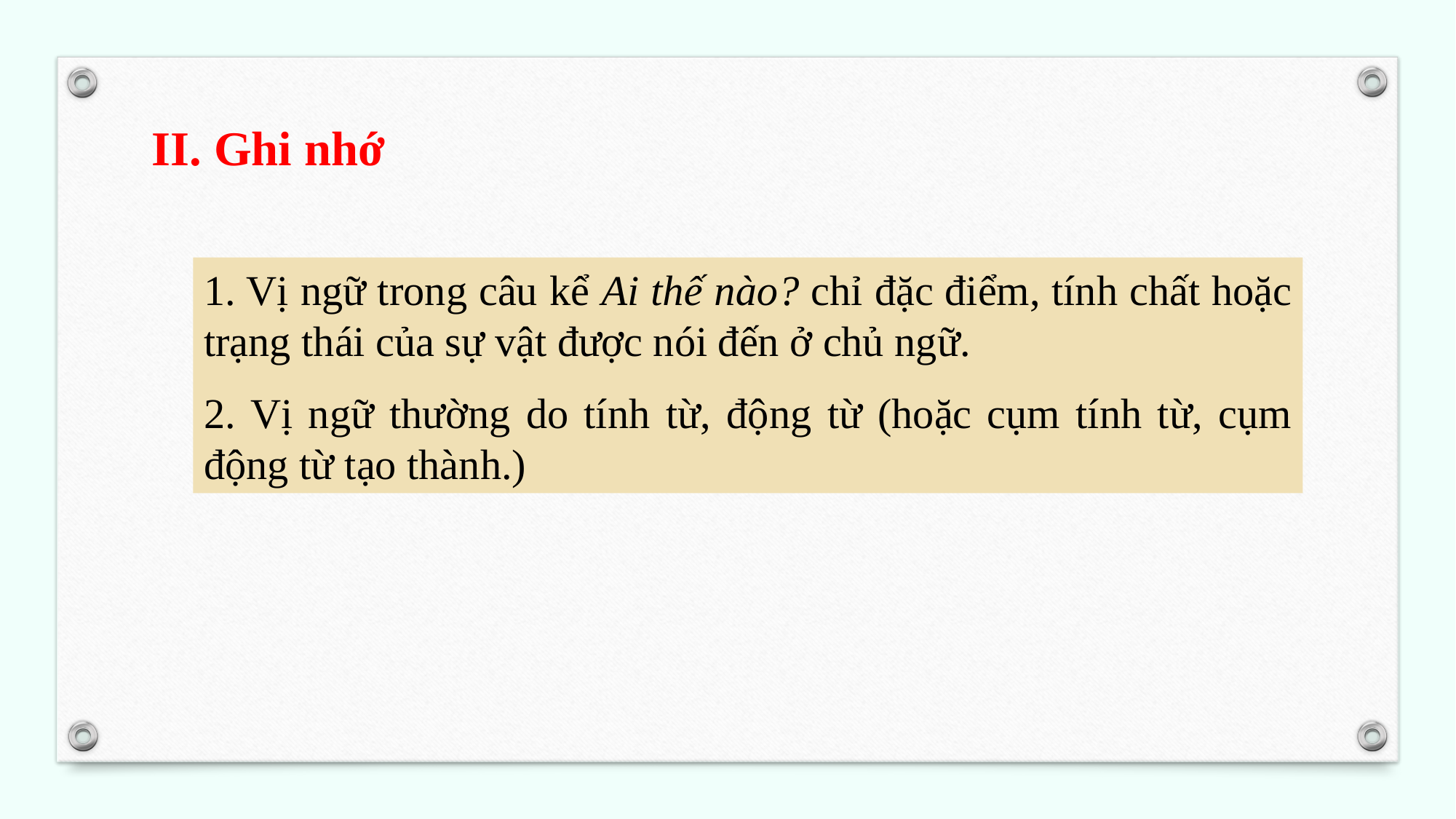

II. Ghi nhớ
1. Vị ngữ trong câu kể Ai thế nào? chỉ đặc điểm, tính chất hoặc trạng thái của sự vật được nói đến ở chủ ngữ.
2. Vị ngữ thường do tính từ, động từ (hoặc cụm tính từ, cụm động từ tạo thành.)